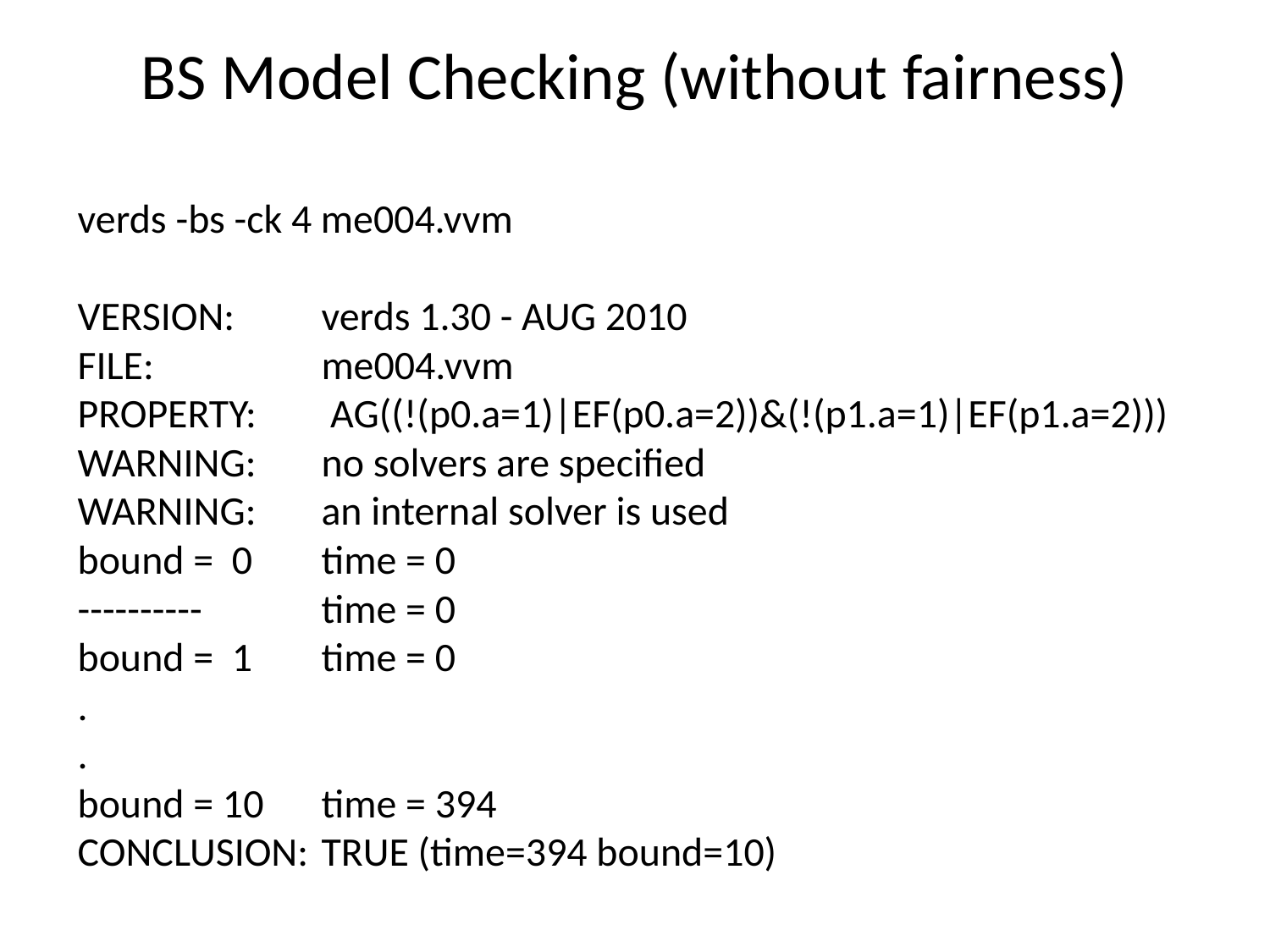

# BS Model Checking (without fairness)
verds -bs -ck 4 me004.vvm

VERSION:    	verds 1.30 - AUG 2010
FILE:       	me004.vvm
PROPERTY:  	 AG((!(p0.a=1)|EF(p0.a=2))&(!(p1.a=1)|EF(p1.a=2)))
WARNING:   	no solvers are specified
WARNING:    	an internal solver is used
bound =  0  	time = 0
----------  	time = 0
bound =  1  	time = 0
.
.
bound = 10  	time = 394
CONCLUSION: 	TRUE (time=394 bound=10)